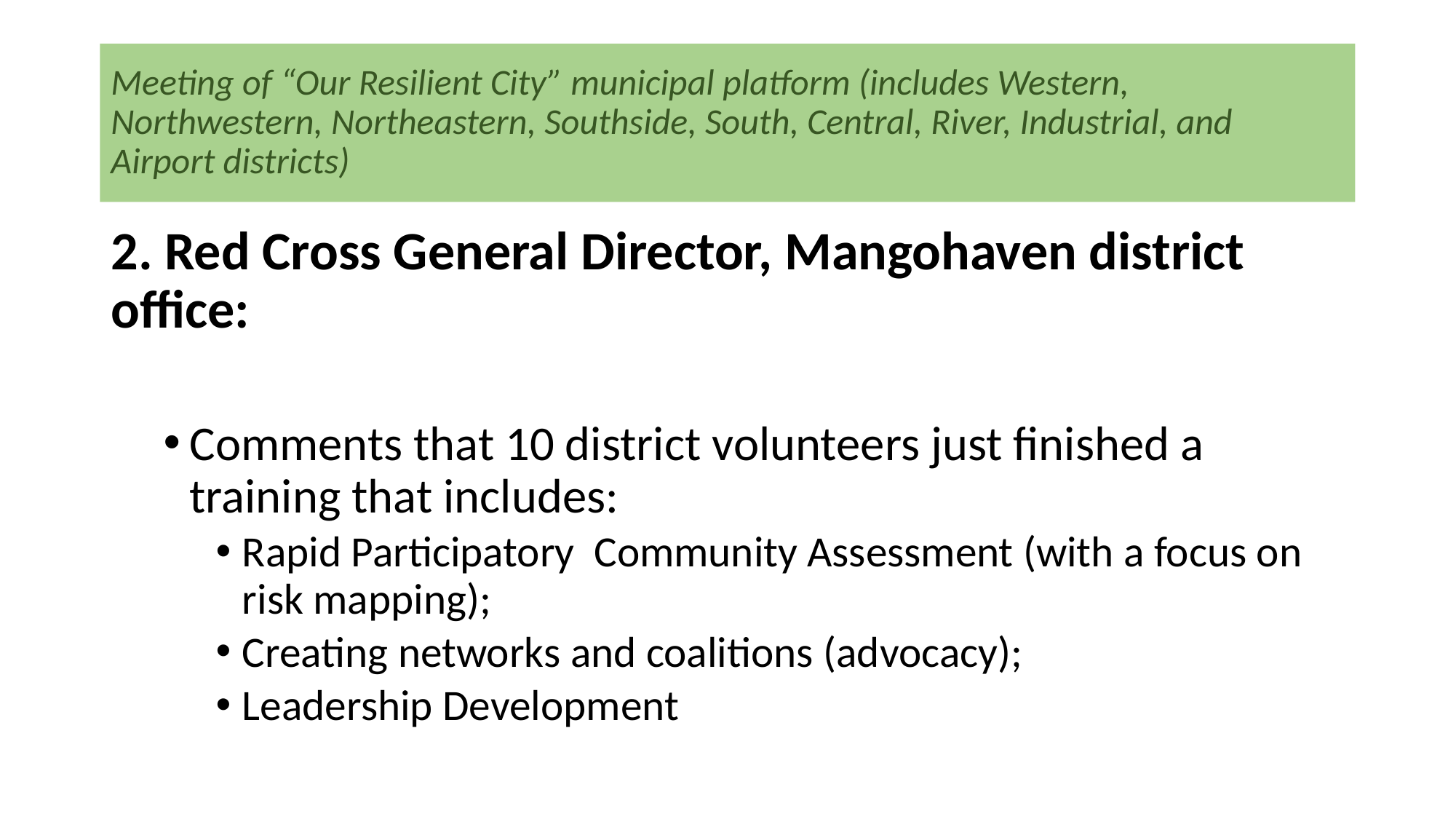

# Meeting of “Our Resilient City” municipal platform (includes Western, Northwestern, Northeastern, Southside, South, Central, River, Industrial, and Airport districts)
2. Red Cross General Director, Mangohaven district office:

Comments that 10 district volunteers just finished a training that includes:
Rapid Participatory  Community Assessment (with a focus on risk mapping);
Creating networks and coalitions (advocacy);
Leadership Development